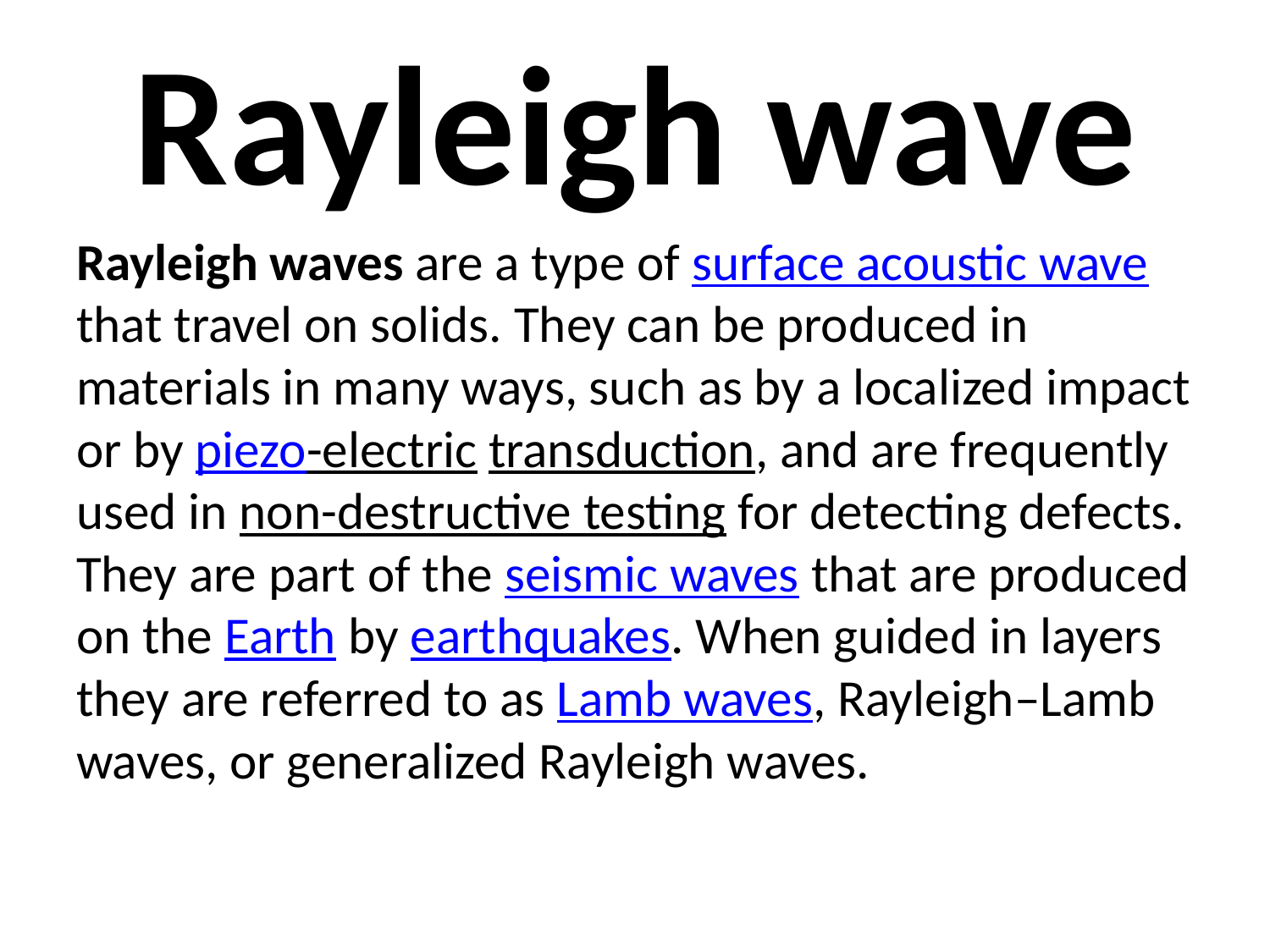

# Rayleigh wave
Rayleigh waves are a type of surface acoustic wave that travel on solids. They can be produced in materials in many ways, such as by a localized impact or by piezo-electric transduction, and are frequently used in non-destructive testing for detecting defects. They are part of the seismic waves that are produced on the Earth by earthquakes. When guided in layers they are referred to as Lamb waves, Rayleigh–Lamb waves, or generalized Rayleigh waves.